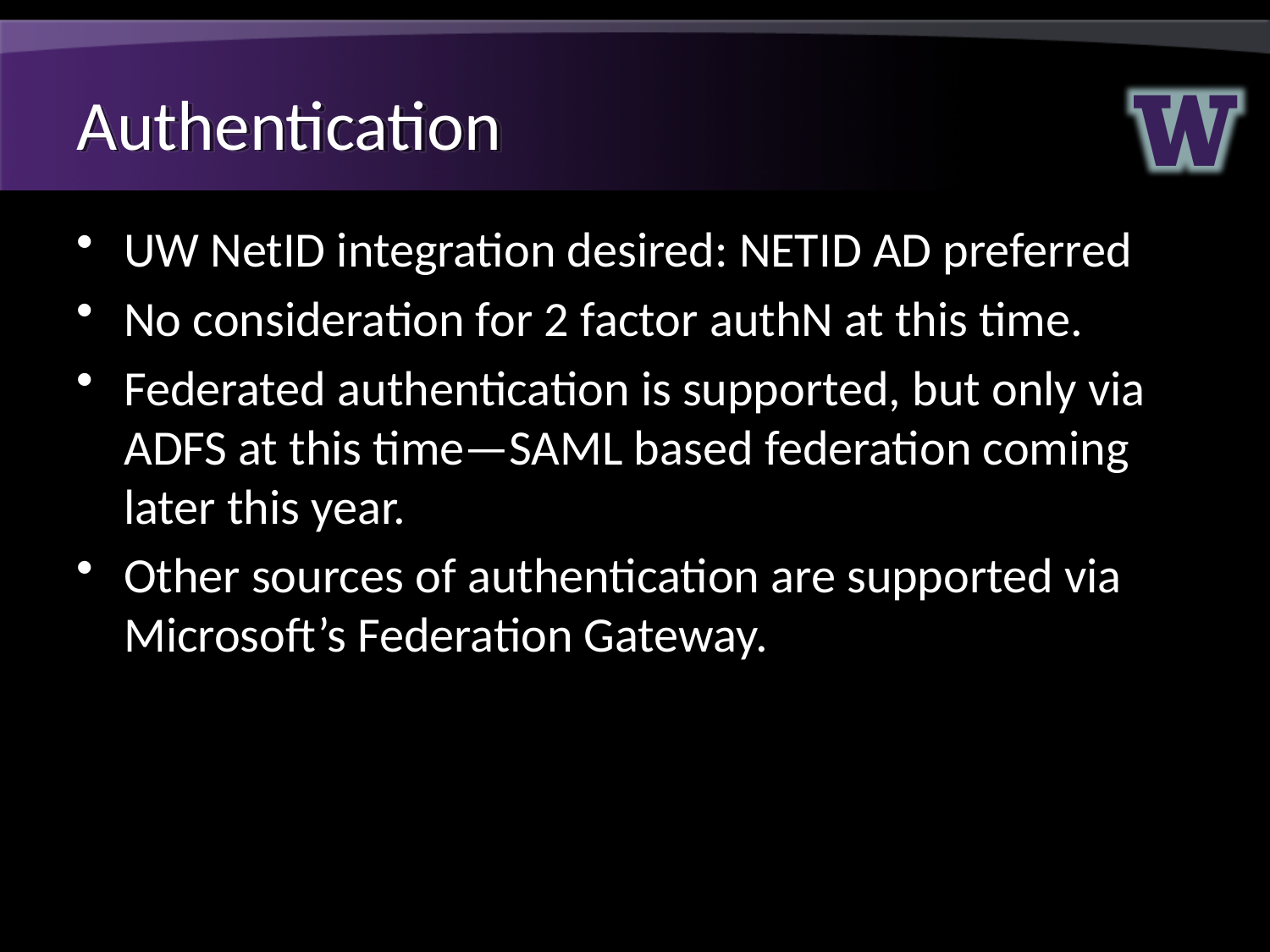

# Authentication
UW NetID integration desired: NETID AD preferred
No consideration for 2 factor authN at this time.
Federated authentication is supported, but only via ADFS at this time—SAML based federation coming later this year.
Other sources of authentication are supported via Microsoft’s Federation Gateway.